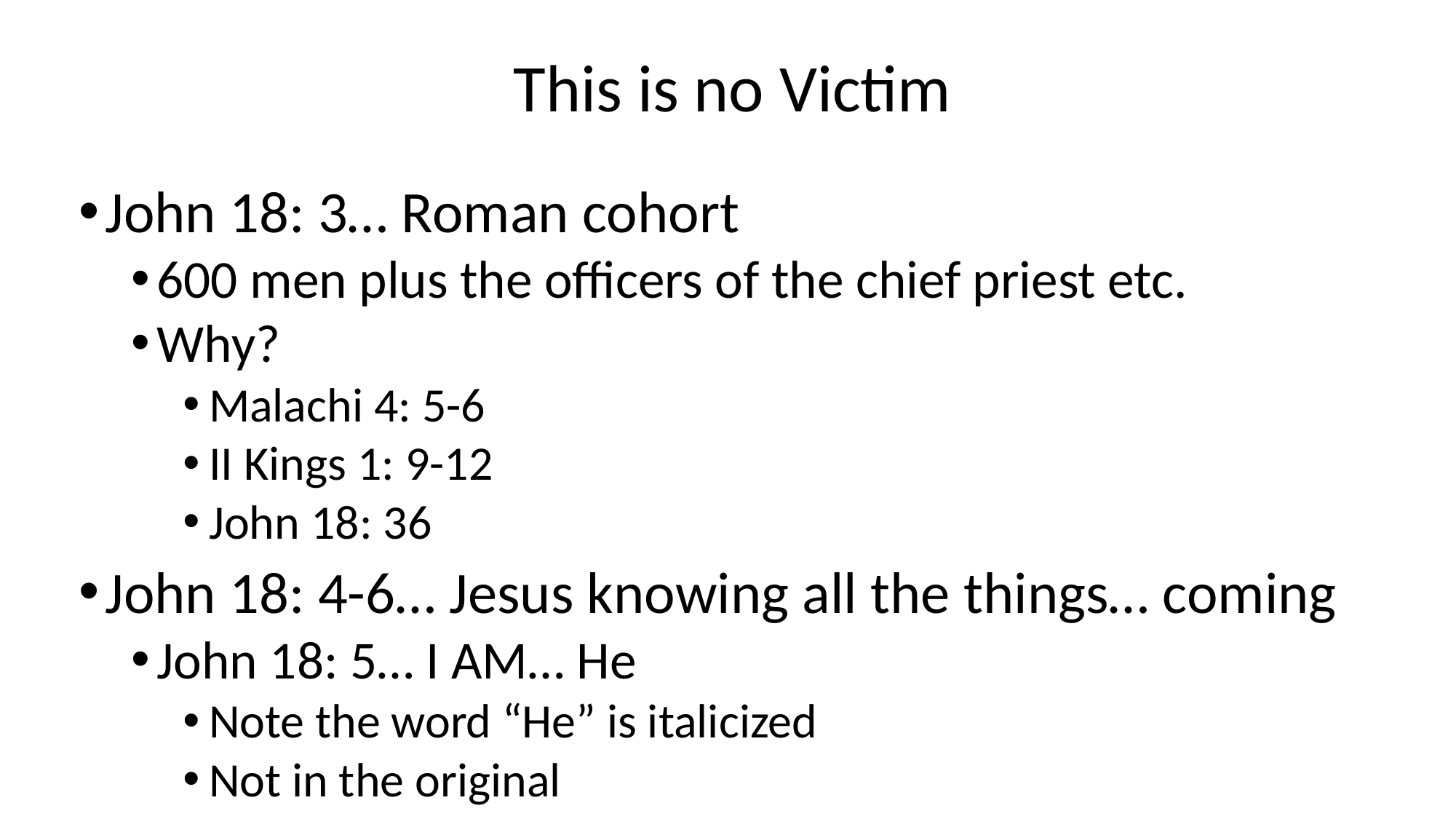

# This is no Victim
John 18: 3… Roman cohort
600 men plus the officers of the chief priest etc.
Why?
Malachi 4: 5-6
II Kings 1: 9-12
John 18: 36
John 18: 4-6… Jesus knowing all the things… coming
John 18: 5… I AM… He
Note the word “He” is italicized
Not in the original